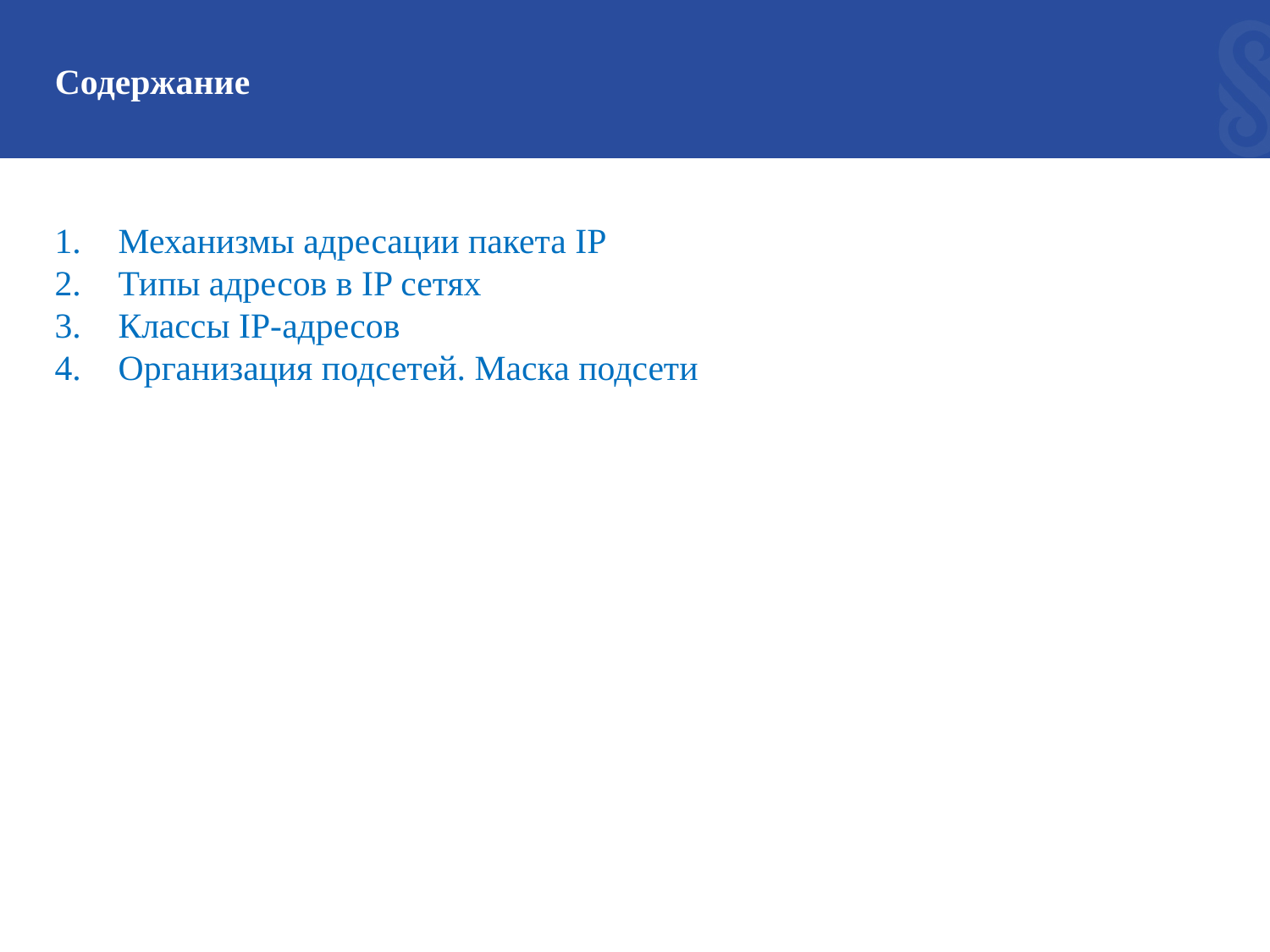

# Содержание
Механизмы адресации пакета IP
Типы адресов в IP сетях
Классы IP-адресов
Организация подсетей. Маска подсети